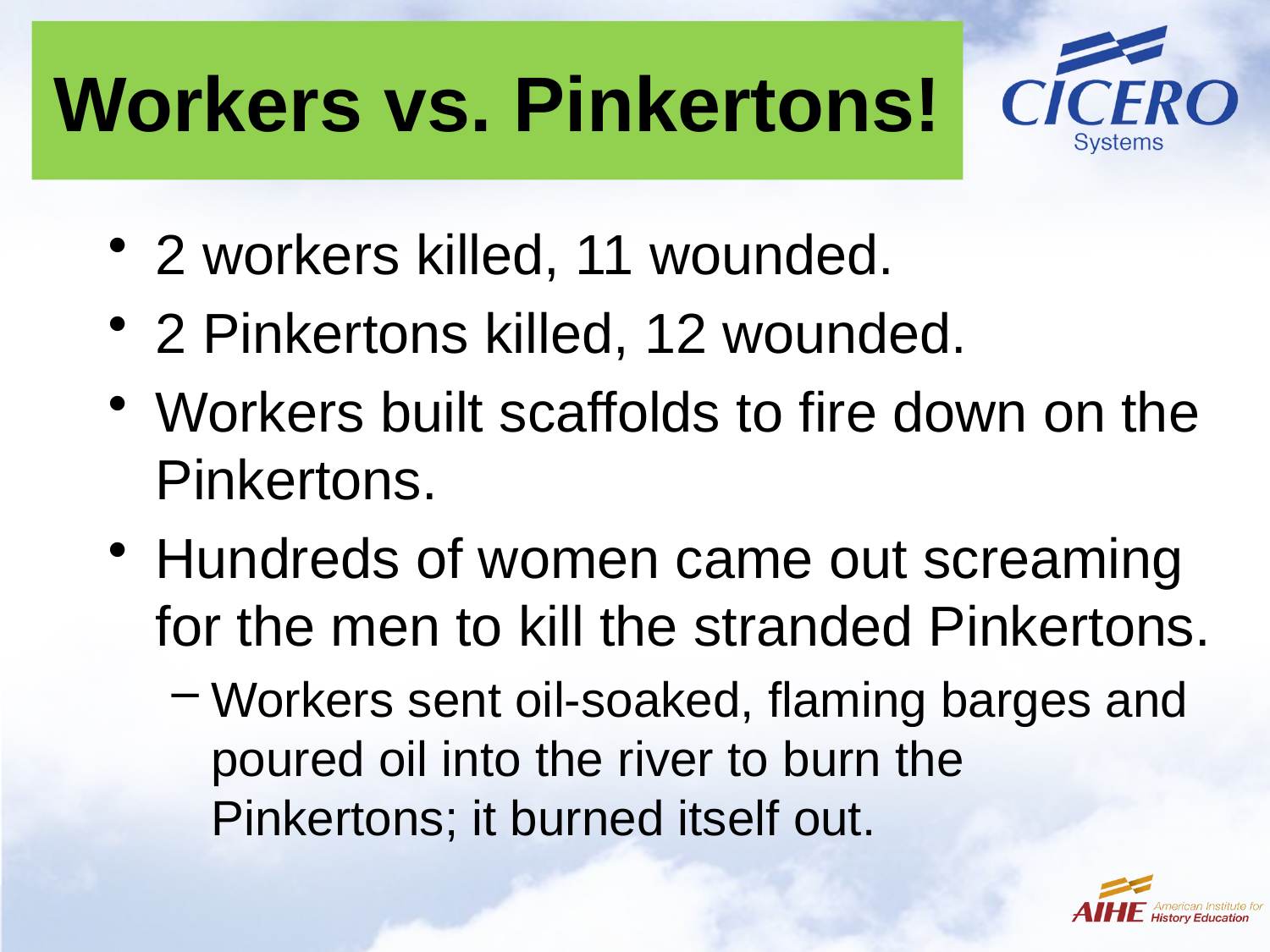

Workers vs. Pinkertons!
# Workers vs. Pinkertons!
2 workers killed, 11 wounded.
2 Pinkertons killed, 12 wounded.
Workers built scaffolds to fire down on the Pinkertons.
Hundreds of women came out screaming for the men to kill the stranded Pinkertons.
Workers sent oil-soaked, flaming barges and poured oil into the river to burn the Pinkertons; it burned itself out.